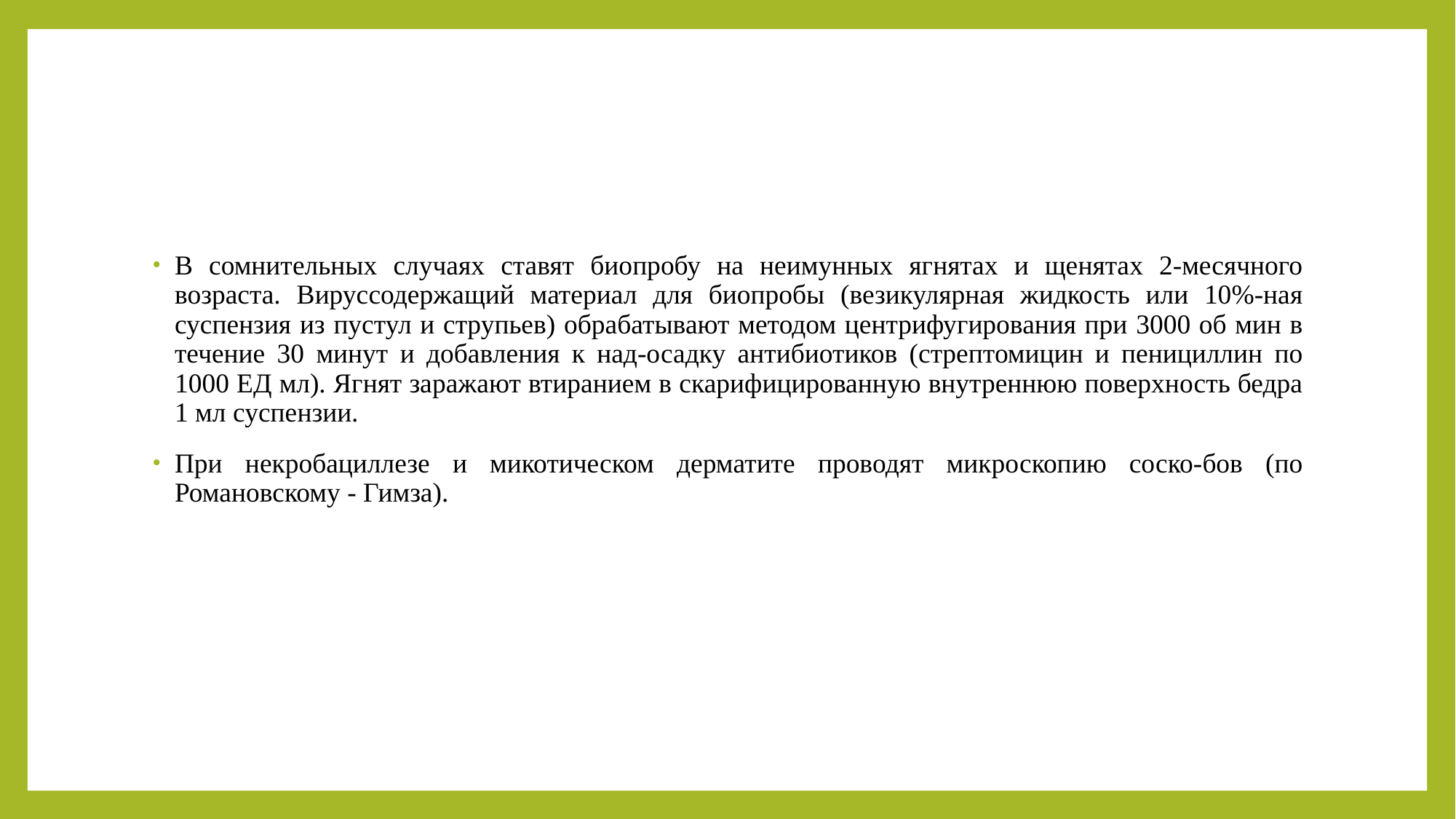

#
В сомнительных случаях ставят биопробу на неимунных ягнятах и щенятах 2-месячного возраста. Вируссодержащий материал для биопробы (везикулярная жидкость или 10%-ная суспензия из пустул и струпьев) обрабатывают методом центрифугирования при 3000 об мин в течение 30 минут и добавления к над-осадку антибиотиков (стрептомицин и пенициллин по 1000 ЕД мл). Ягнят заражают втиранием в скарифицированную внутреннюю поверхность бедра 1 мл суспензии.
При некробациллезе и микотическом дерматите проводят микроскопию соско-бов (по Романовскому - Гимза).